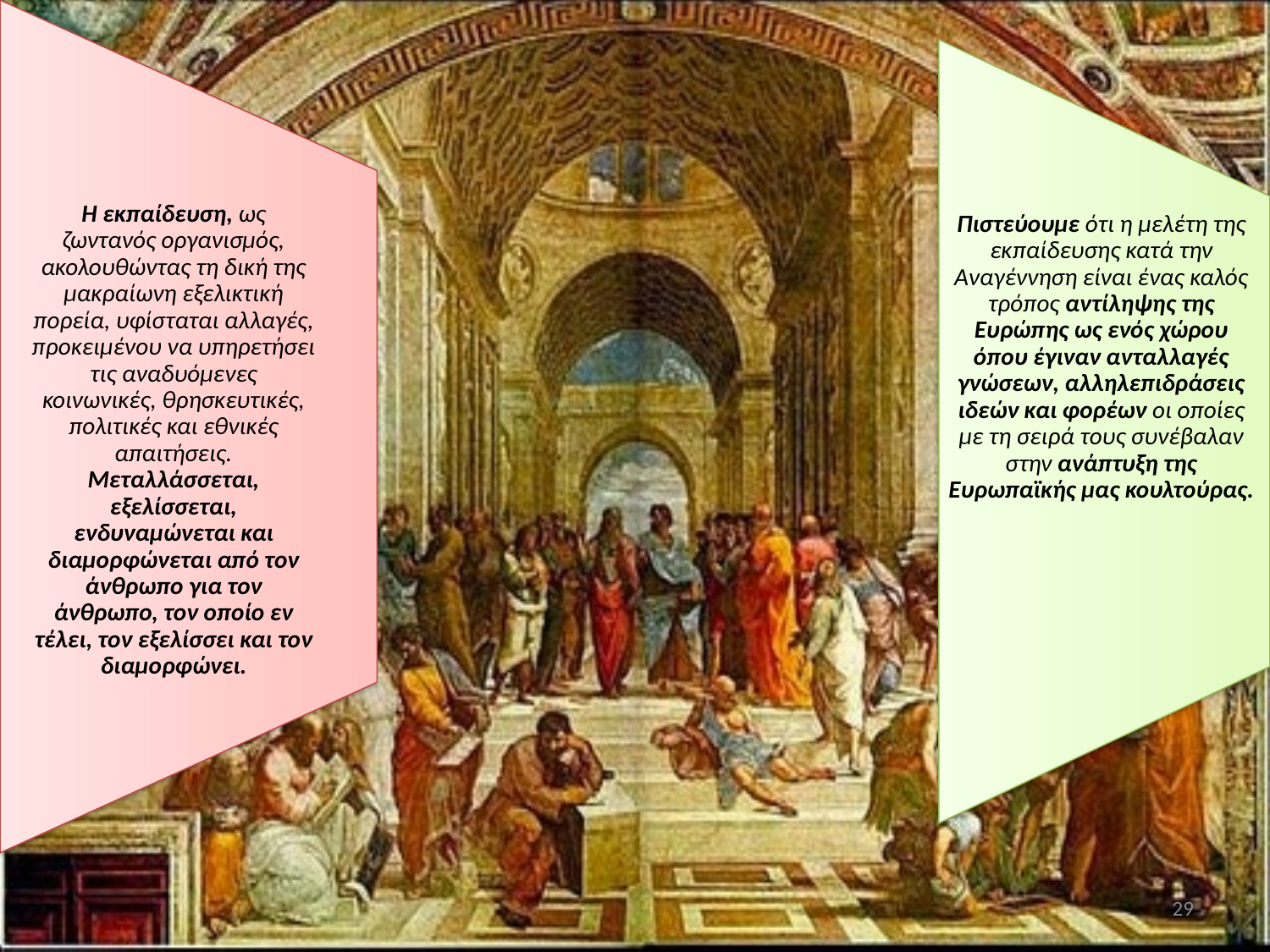

Η εκπαίδευση, ως ζωντανός οργανισμός, ακολουθώντας τη δική της μακραίωνη εξελικτική πορεία, υφίσταται αλλαγές, προκειμένου να υπηρετήσει τις αναδυόμενες κοινωνικές, θρησκευτικές, πολιτικές και εθνικές απαιτήσεις. Μεταλλάσσεται, εξελίσσεται, ενδυναμώνεται και διαμορφώνεται από τον άνθρωπο για τον άνθρωπο, τον οποίο εν τέλει, τον εξελίσσει και τον διαμορφώνει.
Πιστεύουμε ότι η μελέτη της εκπαίδευσης κατά την Αναγέννηση είναι ένας καλός τρόπος αντίληψης της Ευρώπης ως ενός χώρου όπου έγιναν ανταλλαγές γνώσεων, αλληλεπιδράσεις ιδεών και φορέων οι οποίες με τη σειρά τους συνέβαλαν στην ανάπτυξη της Ευρωπαϊκής μας κουλτούρας.

29